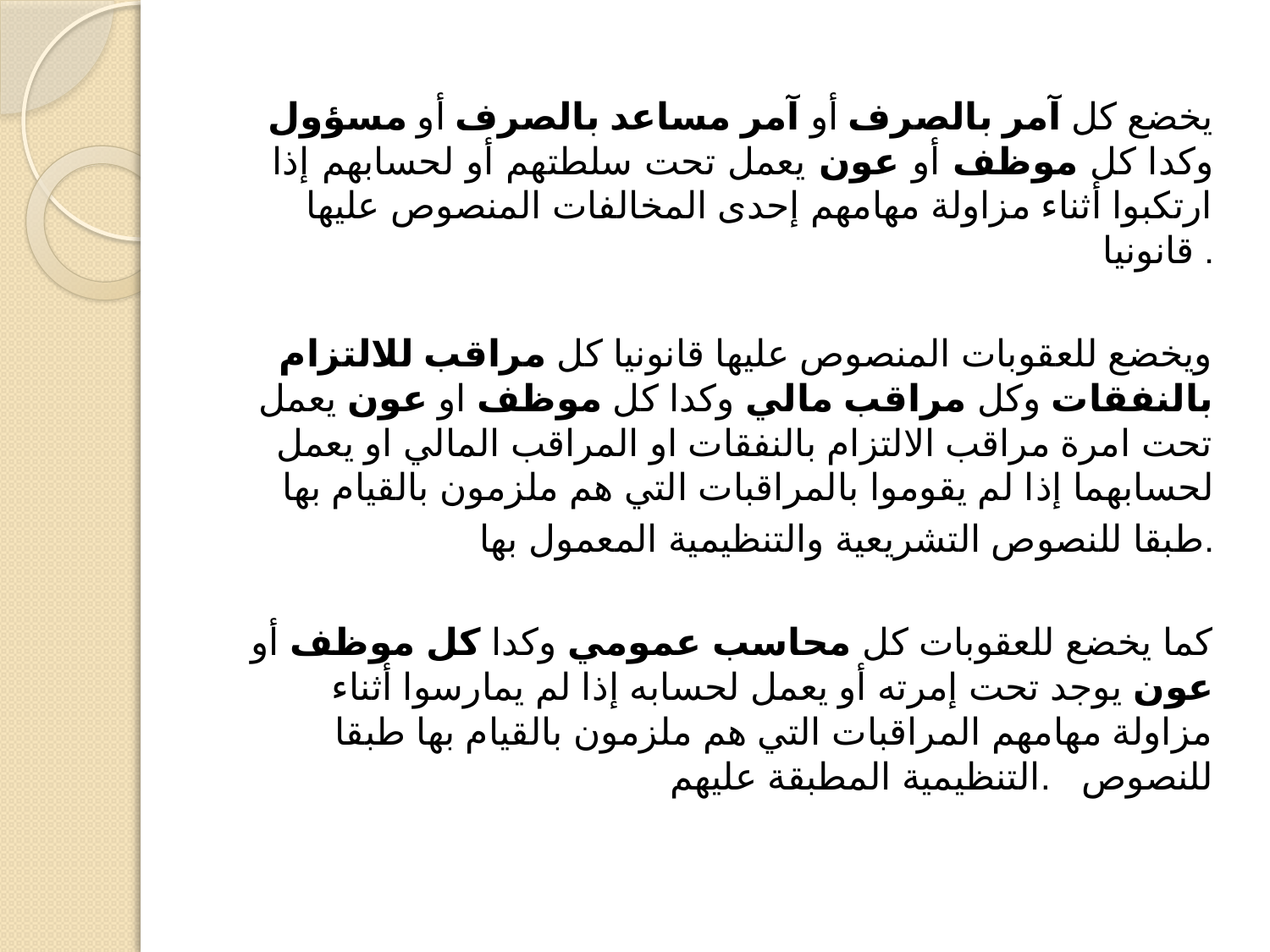

يخضع كل آمر بالصرف أو آمر مساعد بالصرف أو مسؤول وكدا كل موظف أو عون يعمل تحت سلطتهم أو لحسابهم إذا ارتكبوا أثناء مزاولة مهامهم إحدى المخالفات المنصوص عليها قانونيا .

  ويخضع للعقوبات المنصوص عليها قانونيا كل مراقب للالتزام بالنفقات وكل مراقب مالي وكدا كل موظف او عون يعمل تحت امرة مراقب الالتزام بالنفقات او المراقب المالي او يعمل لحسابهما إذا لم يقوموا بالمراقبات التي هم ملزمون بالقيام بها
طبقا للنصوص التشريعية والتنظيمية المعمول بها.

   كما يخضع للعقوبات كل محاسب عمومي وكدا كل موظف أو عون يوجد تحت إمرته أو يعمل لحسابه إذا لم يمارسوا أثناء مزاولة مهامهم المراقبات التي هم ملزمون بالقيام بها طبقا للنصوص   .التنظيمية المطبقة عليهم